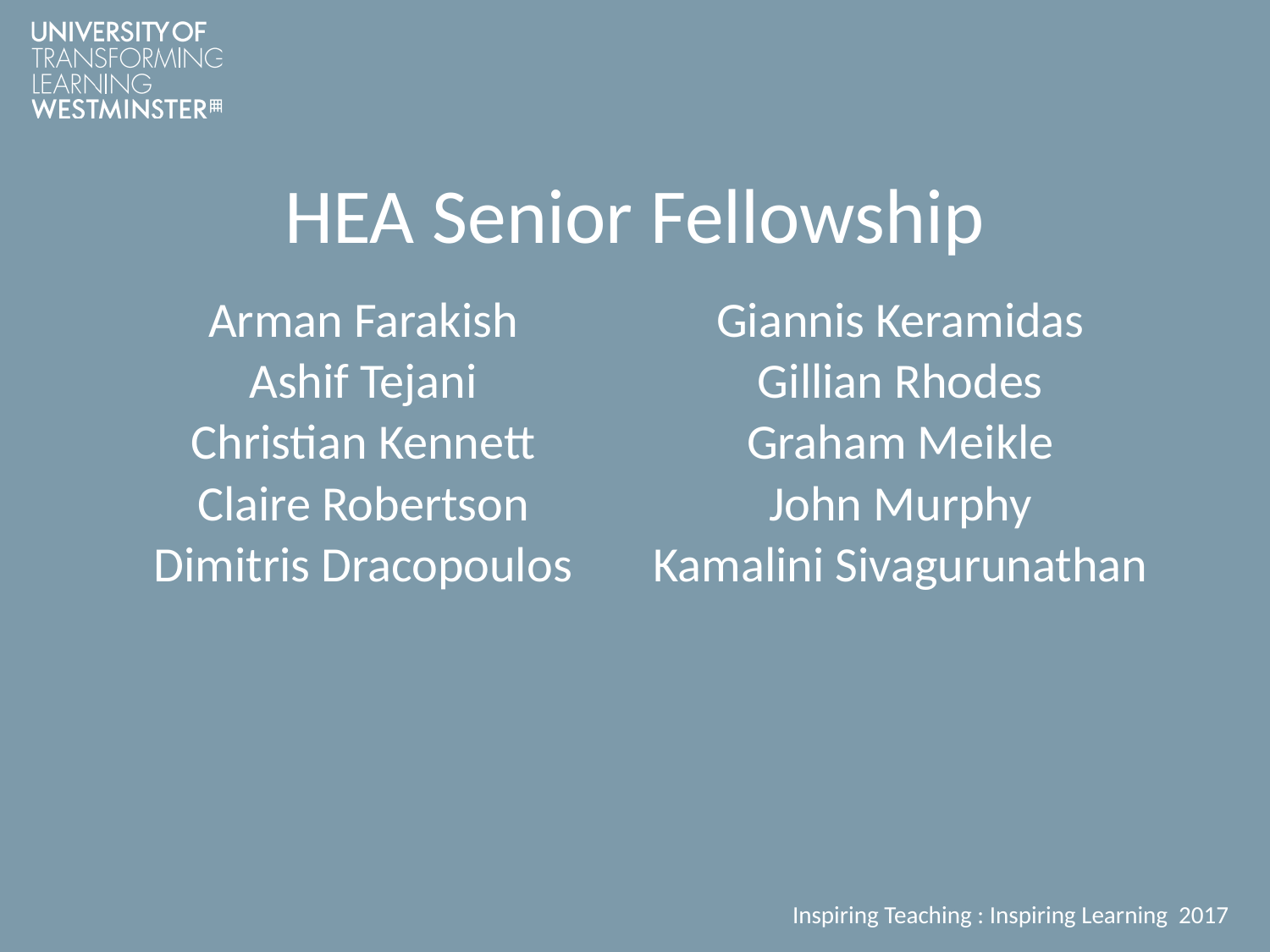

# HEA Senior Fellowship
Arman Farakish
Ashif Tejani
Christian Kennett
Claire Robertson
Dimitris Dracopoulos
Giannis Keramidas
Gillian Rhodes
Graham Meikle
John Murphy
Kamalini Sivagurunathan

Inspiring Teaching : Inspiring Learning  2017